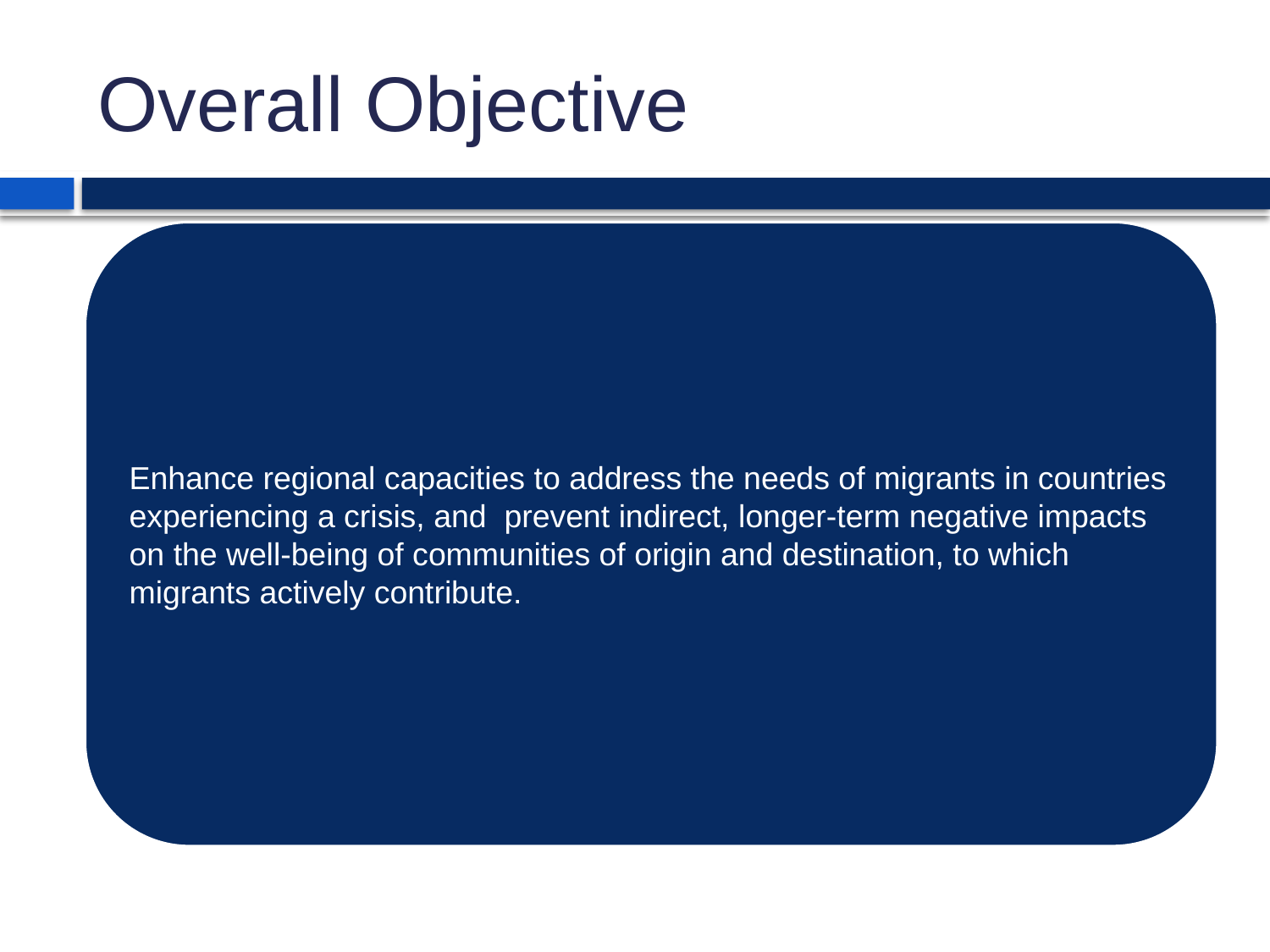

# Overall Objective
Enhance regional capacities to address the needs of migrants in countries experiencing a crisis, and  prevent indirect, longer-term negative impacts on the well-being of communities of origin and destination, to which migrants actively contribute.